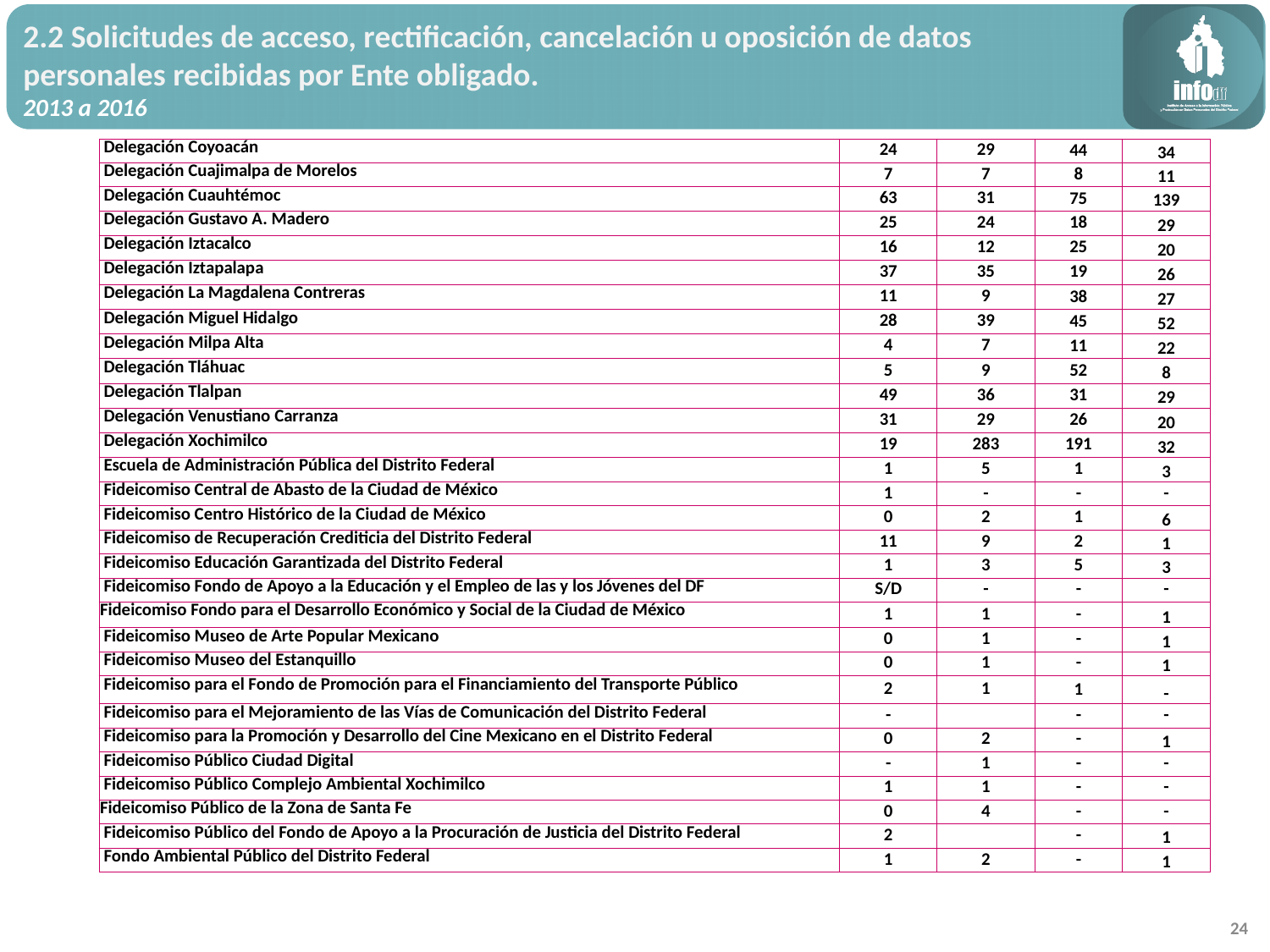

2.2 Solicitudes de acceso, rectificación, cancelación u oposición de datos personales recibidas por Ente obligado.
2013 a 2016
| Delegación Coyoacán | 24 | 29 | 44 | 34 |
| --- | --- | --- | --- | --- |
| Delegación Cuajimalpa de Morelos | 7 | 7 | 8 | 11 |
| Delegación Cuauhtémoc | 63 | 31 | 75 | 139 |
| Delegación Gustavo A. Madero | 25 | 24 | 18 | 29 |
| Delegación Iztacalco | 16 | 12 | 25 | 20 |
| Delegación Iztapalapa | 37 | 35 | 19 | 26 |
| Delegación La Magdalena Contreras | 11 | 9 | 38 | 27 |
| Delegación Miguel Hidalgo | 28 | 39 | 45 | 52 |
| Delegación Milpa Alta | 4 | 7 | 11 | 22 |
| Delegación Tláhuac | 5 | 9 | 52 | 8 |
| Delegación Tlalpan | 49 | 36 | 31 | 29 |
| Delegación Venustiano Carranza | 31 | 29 | 26 | 20 |
| Delegación Xochimilco | 19 | 283 | 191 | 32 |
| Escuela de Administración Pública del Distrito Federal | 1 | 5 | 1 | 3 |
| Fideicomiso Central de Abasto de la Ciudad de México | 1 | - | - | - |
| Fideicomiso Centro Histórico de la Ciudad de México | 0 | 2 | 1 | 6 |
| Fideicomiso de Recuperación Crediticia del Distrito Federal | 11 | 9 | 2 | 1 |
| Fideicomiso Educación Garantizada del Distrito Federal | 1 | 3 | 5 | 3 |
| Fideicomiso Fondo de Apoyo a la Educación y el Empleo de las y los Jóvenes del DF | S/D | - | - | - |
| Fideicomiso Fondo para el Desarrollo Económico y Social de la Ciudad de México | 1 | 1 | - | 1 |
| Fideicomiso Museo de Arte Popular Mexicano | 0 | 1 | - | 1 |
| Fideicomiso Museo del Estanquillo | 0 | 1 | - | 1 |
| Fideicomiso para el Fondo de Promoción para el Financiamiento del Transporte Público | 2 | 1 | 1 | - |
| Fideicomiso para el Mejoramiento de las Vías de Comunicación del Distrito Federal | - |  | - | - |
| Fideicomiso para la Promoción y Desarrollo del Cine Mexicano en el Distrito Federal | 0 | 2 | - | 1 |
| Fideicomiso Público Ciudad Digital | - | 1 | - | - |
| Fideicomiso Público Complejo Ambiental Xochimilco | 1 | 1 | - | - |
| Fideicomiso Público de la Zona de Santa Fe | 0 | 4 | - | - |
| Fideicomiso Público del Fondo de Apoyo a la Procuración de Justicia del Distrito Federal | 2 |  | - | 1 |
| Fondo Ambiental Público del Distrito Federal | 1 | 2 | - | 1 |
24